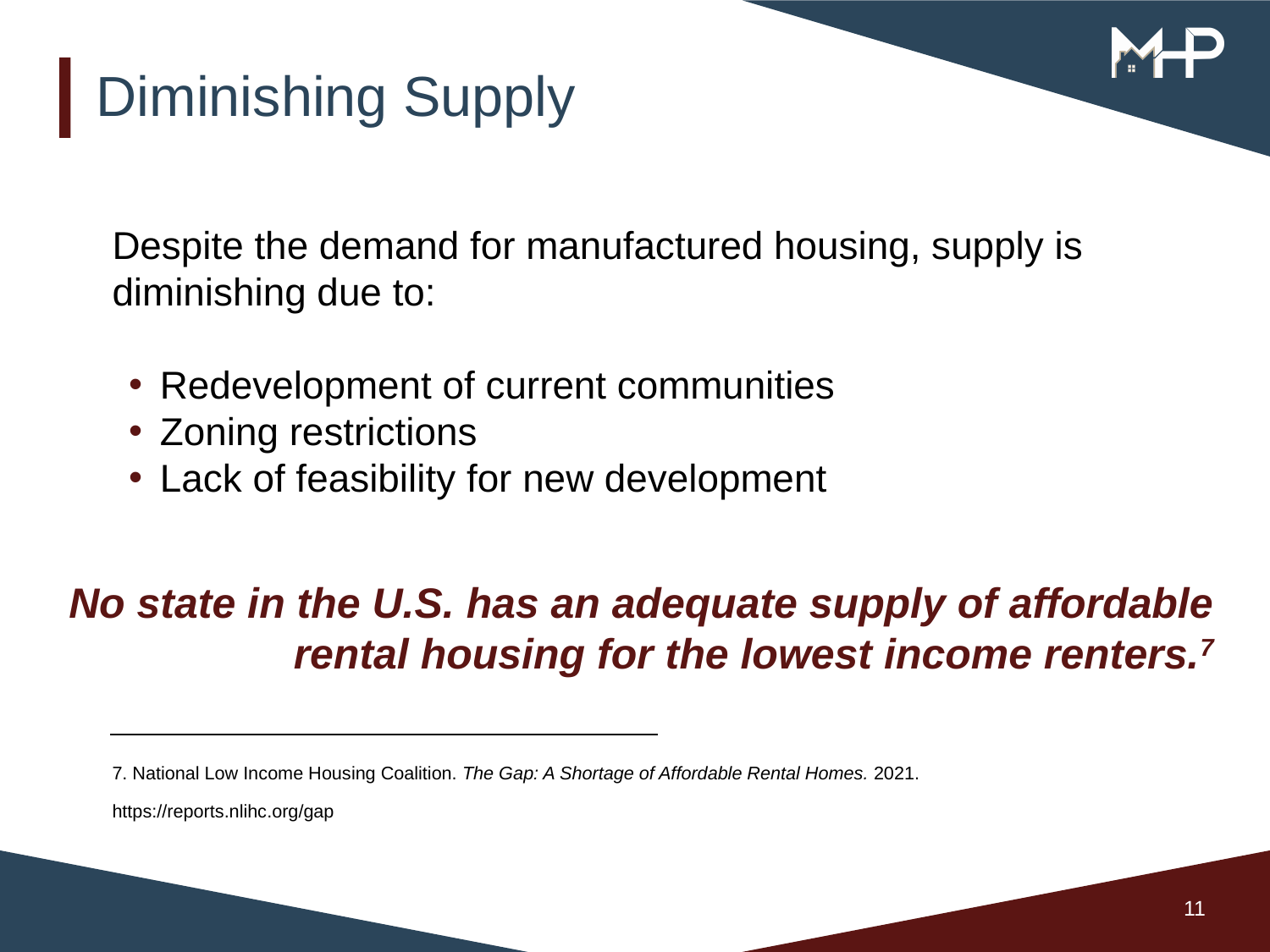

# Diminishing Supply
Despite the demand for manufactured housing, supply is diminishing due to:
Redevelopment of current communities
Zoning restrictions
Lack of feasibility for new development
No state in the U.S. has an adequate supply of affordable rental housing for the lowest income renters.7
7. National Low Income Housing Coalition. The Gap: A Shortage of Affordable Rental Homes. 2021. https://reports.nlihc.org/gap
11